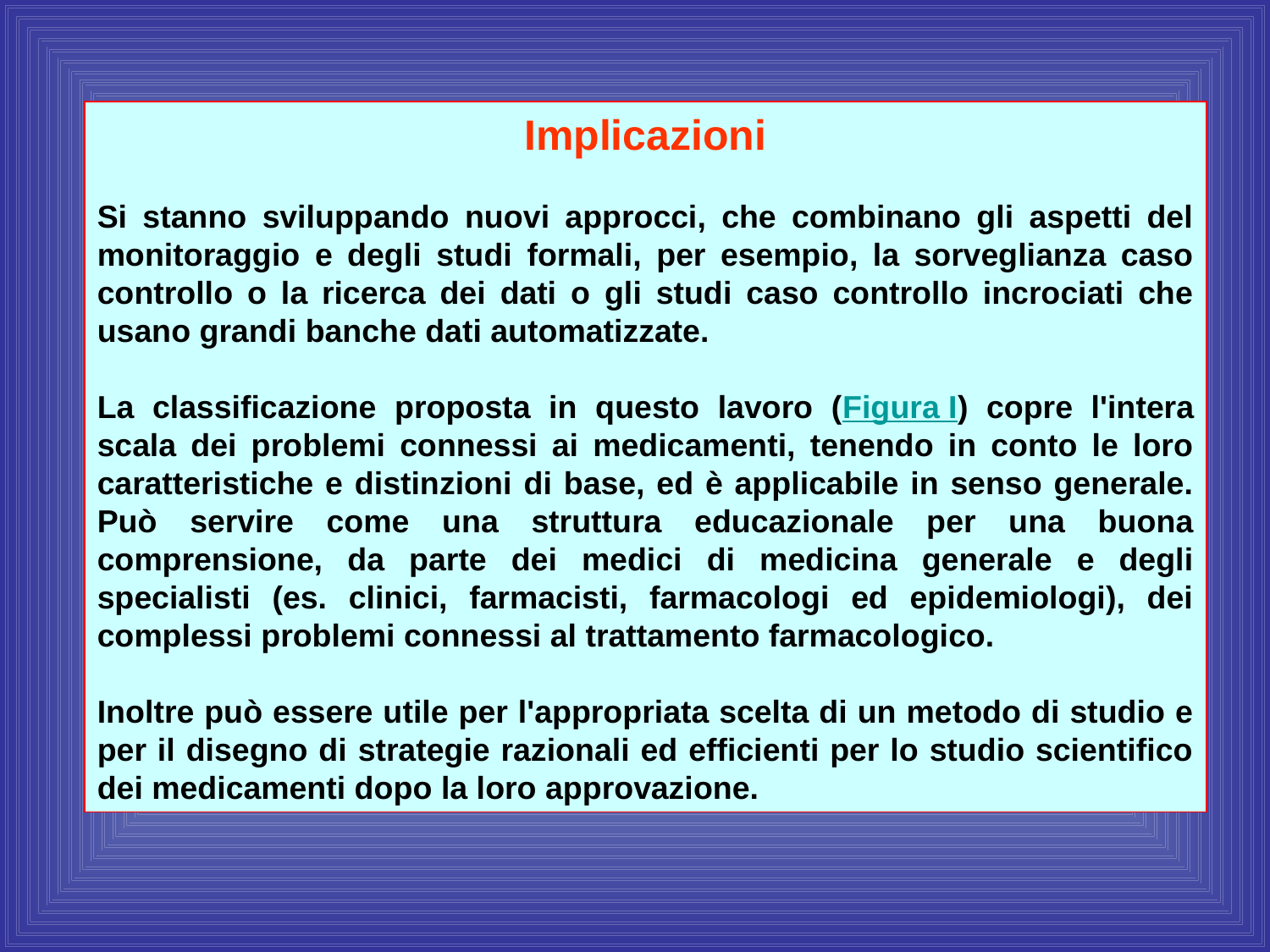

Implicazioni
Si stanno sviluppando nuovi approcci, che combinano gli aspetti del monitoraggio e degli studi formali, per esempio, la sorveglianza caso controllo o la ricerca dei dati o gli studi caso controllo incrociati che usano grandi banche dati automatizzate.
La classificazione proposta in questo lavoro (Figura I) copre l'intera scala dei problemi connessi ai medicamenti, tenendo in conto le loro caratteristiche e distinzioni di base, ed è applicabile in senso generale. Può servire come una struttura educazionale per una buona comprensione, da parte dei medici di medicina generale e degli specialisti (es. clinici, farmacisti, farmacologi ed epidemiologi), dei complessi problemi connessi al trattamento farmacologico.

Inoltre può essere utile per l'appropriata scelta di un metodo di studio e per il disegno di strategie razionali ed efficienti per lo studio scientifico dei medicamenti dopo la loro approvazione.